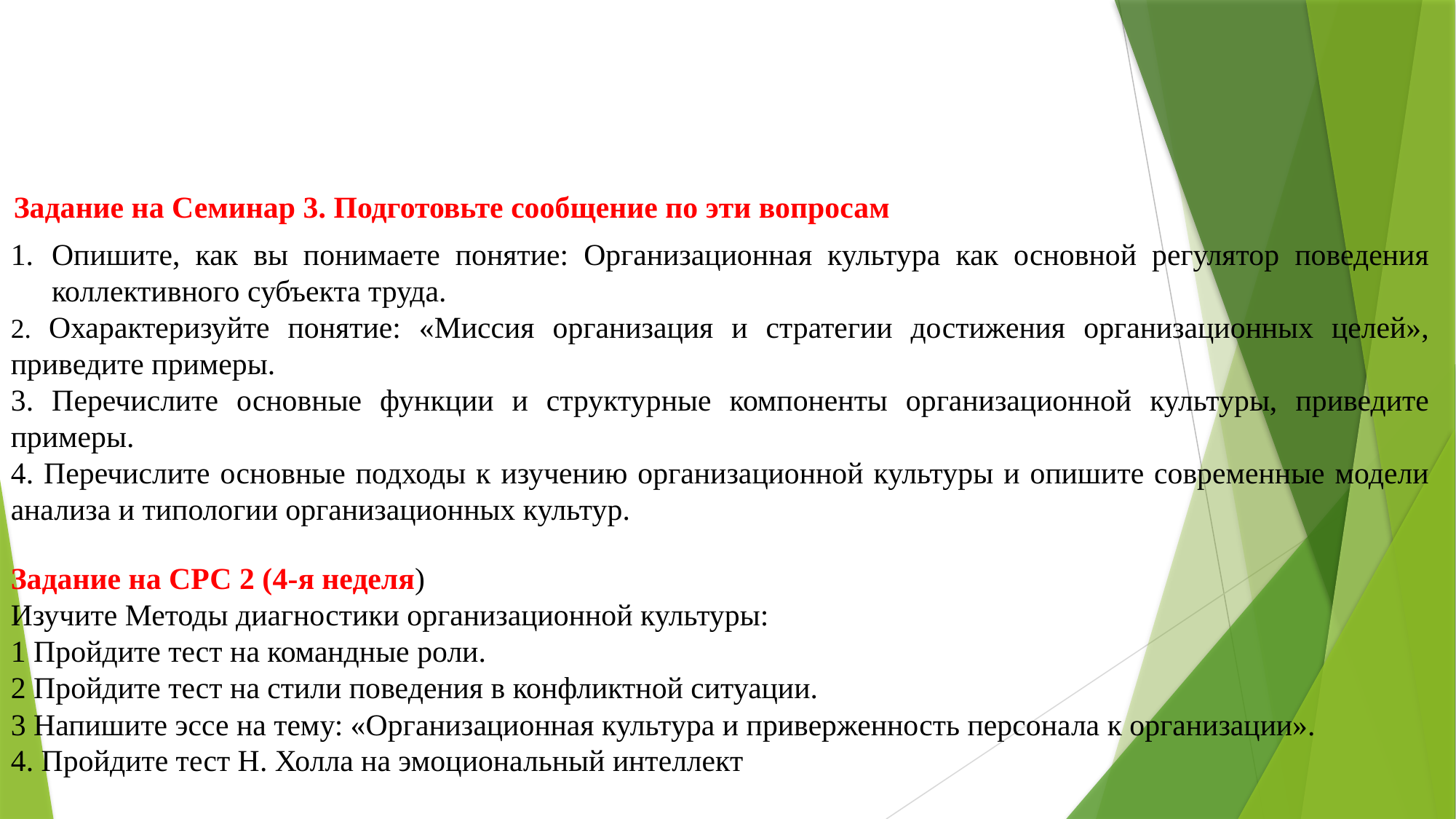

Задание на Семинар 3. Подготовьте сообщение по эти вопросам
Опишите, как вы понимаете понятие: Организационная культура как основной регулятор поведения коллективного субъекта труда.
2. Охарактеризуйте понятие: «Миссия организация и стратегии достижения организационных целей», приведите примеры.
3. Перечислите основные функции и структурные компоненты организационной культуры, приведите примеры.
4. Перечислите основные подходы к изучению организационной культуры и опишите современные модели анализа и типологии организационных культур.

Задание на СРС 2 (4-я неделя)
Изучите Методы диагностики организационной культуры:
1 Пройдите тест на командные роли.
2 Пройдите тест на стили поведения в конфликтной ситуации.
3 Напишите эссе на тему: «Организационная культура и приверженность персонала к организации».
4. Пройдите тест Н. Холла на эмоциональный интеллект